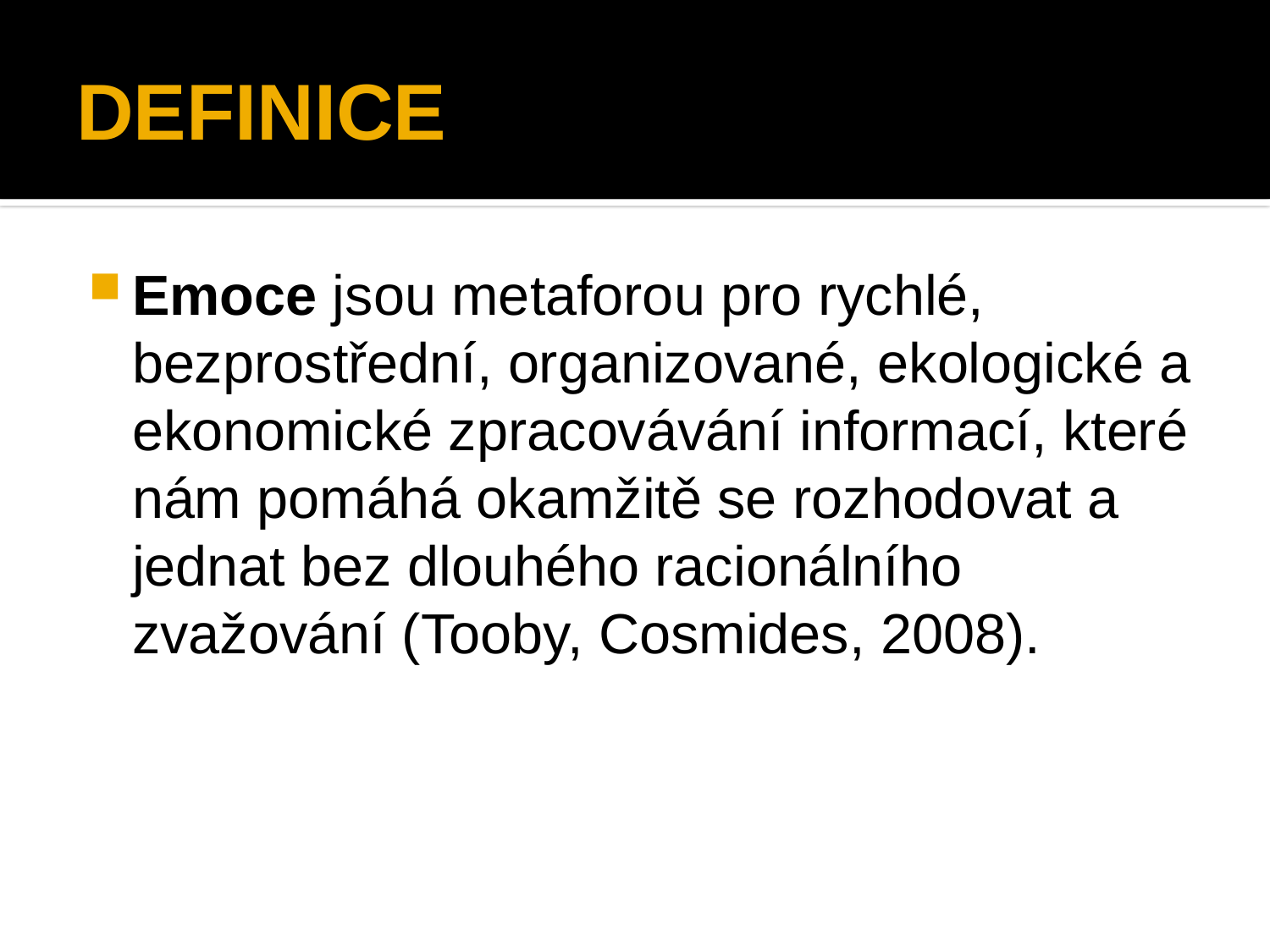

# DEFINICE
Emoce jsou metaforou pro rychlé, bezprostřední, organizované, ekologické a ekonomické zpracovávání informací, které nám pomáhá okamžitě se rozhodovat a jednat bez dlouhého racionálního zvažování (Tooby, Cosmides, 2008).